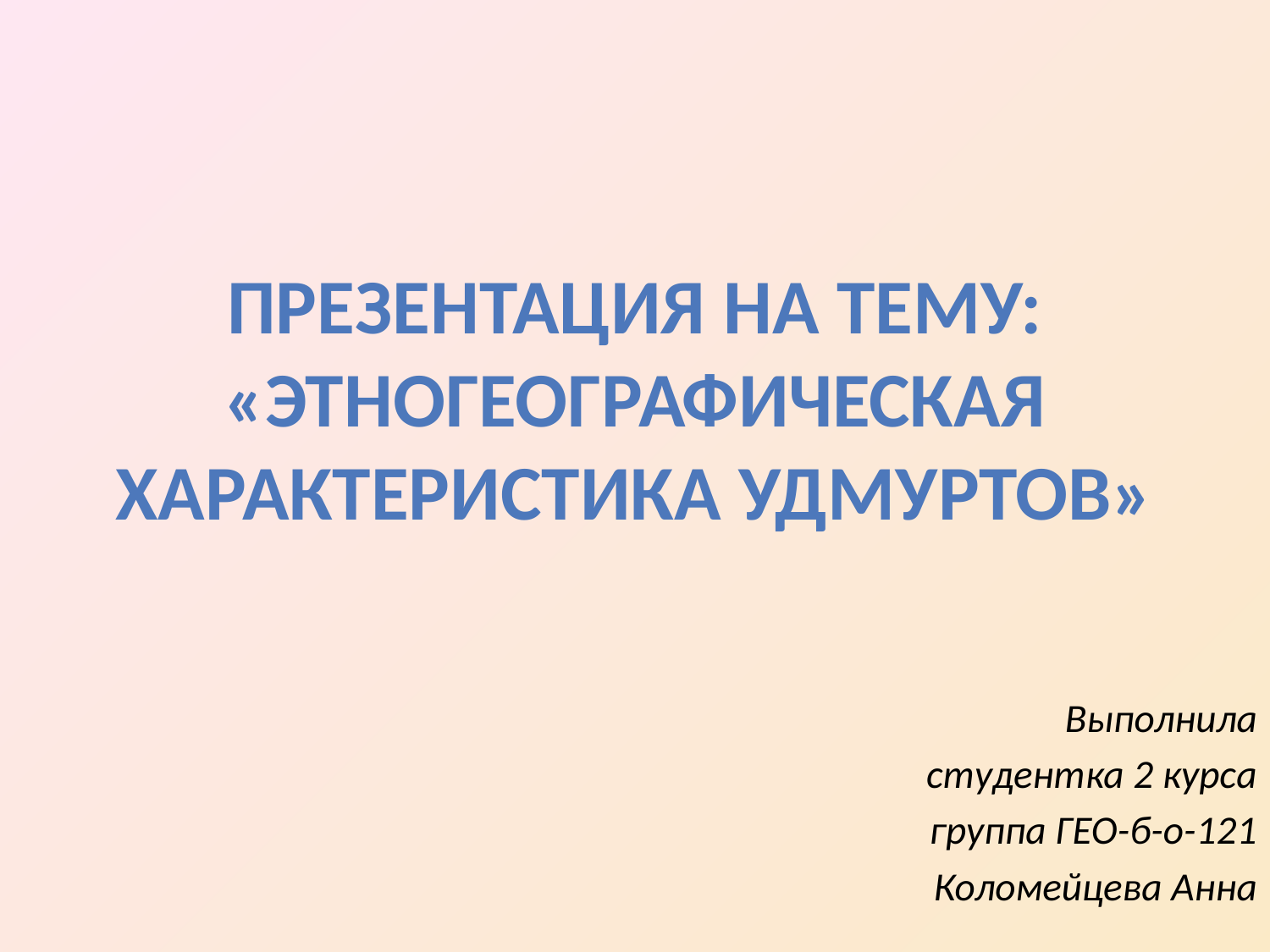

# Презентация на тему: «Этногеографическая характеристика удмуртов»
Выполнила
студентка 2 курса
группа ГЕО-б-о-121
Коломейцева Анна